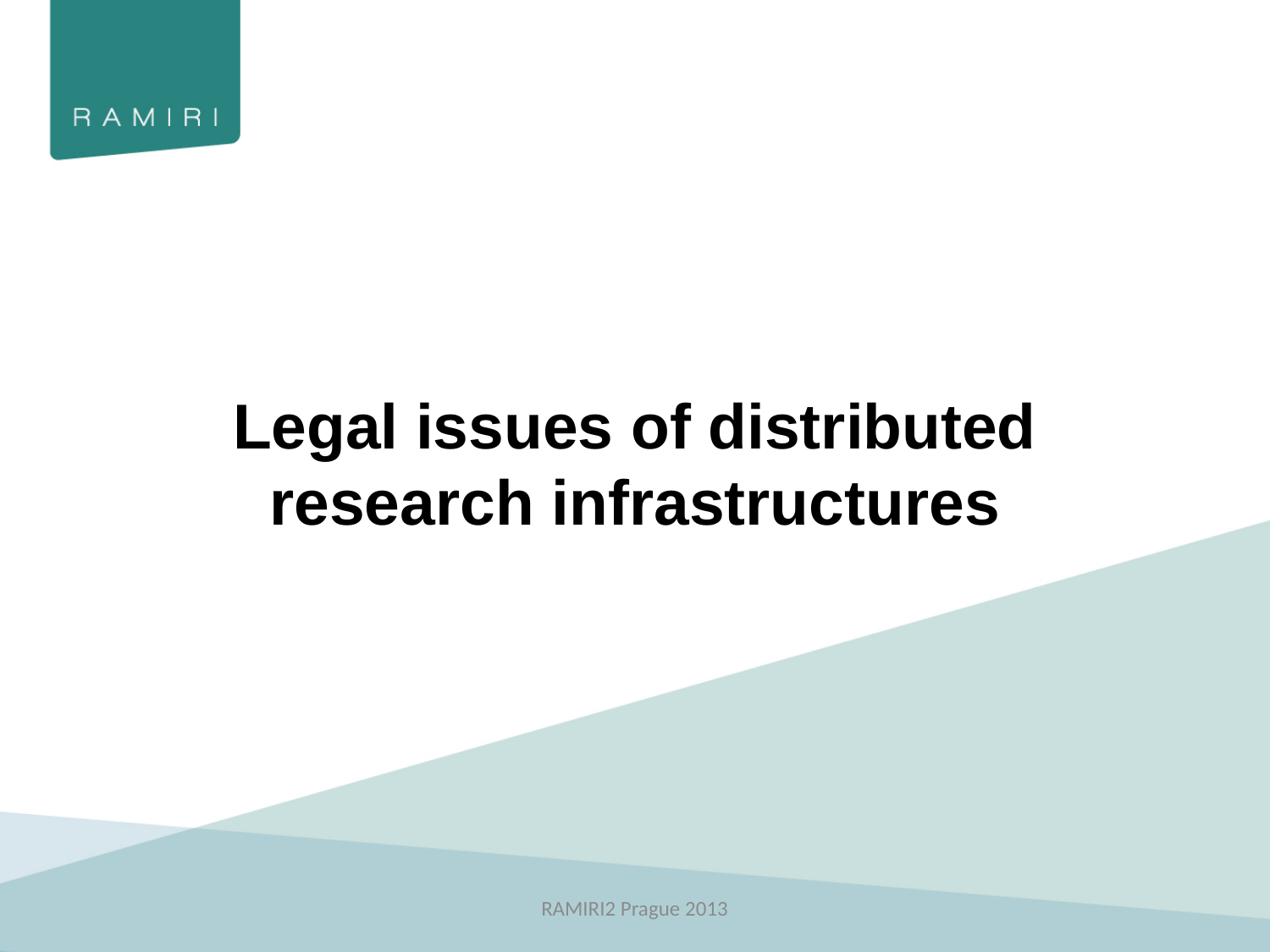

Legal issues of distributed
research infrastructures

RAMIRI2 Prague 2013